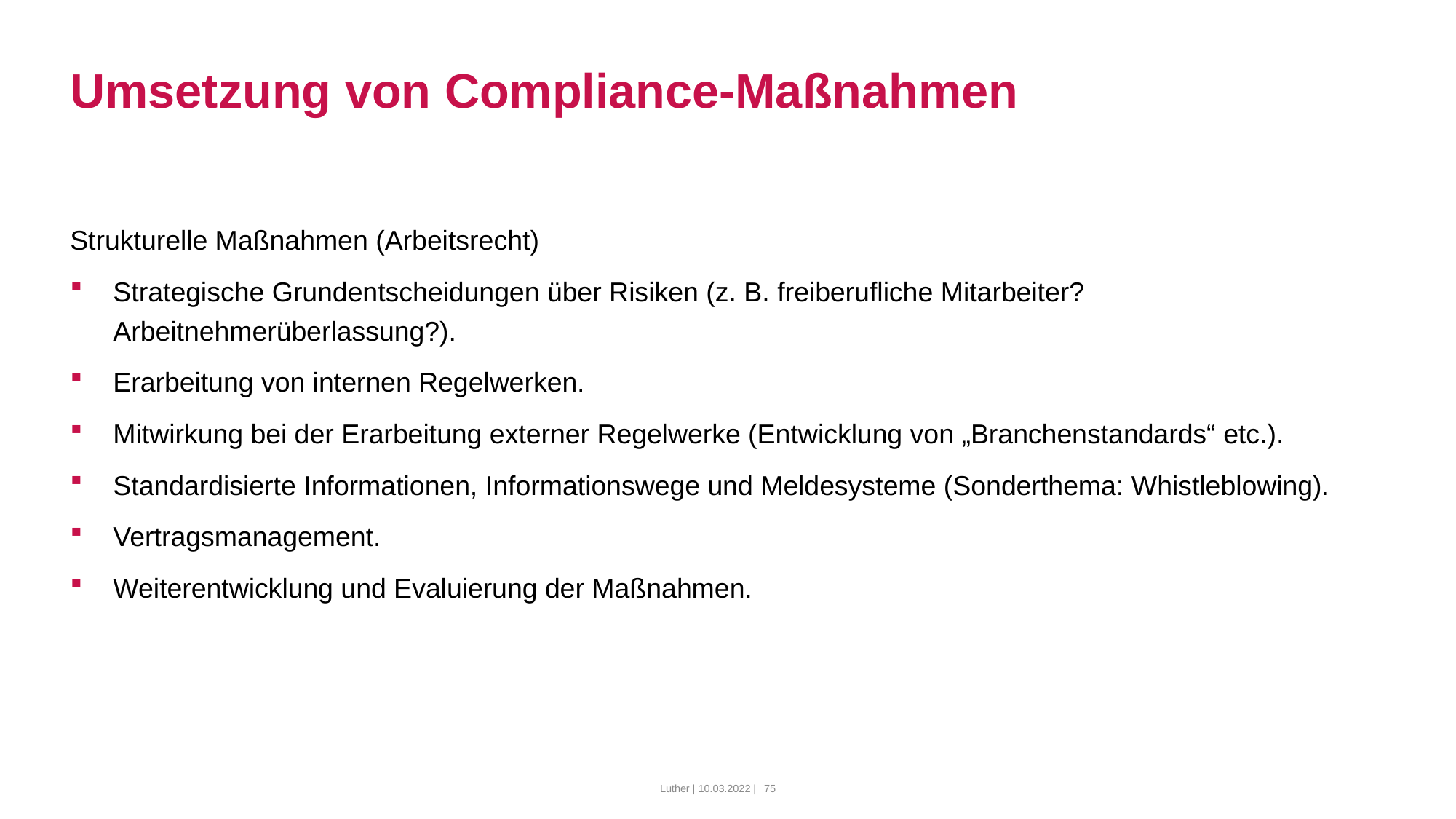

# Umsetzung von Compliance-Maßnahmen
Strukturelle Maßnahmen (Arbeitsrecht)
Strategische Grundentscheidungen über Risiken (z. B. freiberufliche Mitarbeiter? Arbeitnehmerüberlassung?).
Erarbeitung von internen Regelwerken.
Mitwirkung bei der Erarbeitung externer Regelwerke (Entwicklung von „Branchenstandards“ etc.).
Standardisierte Informationen, Informationswege und Meldesysteme (Sonderthema: Whistleblowing).
Vertragsmanagement.
Weiterentwicklung und Evaluierung der Maßnahmen.

Luther | 10.03.2022 |
75